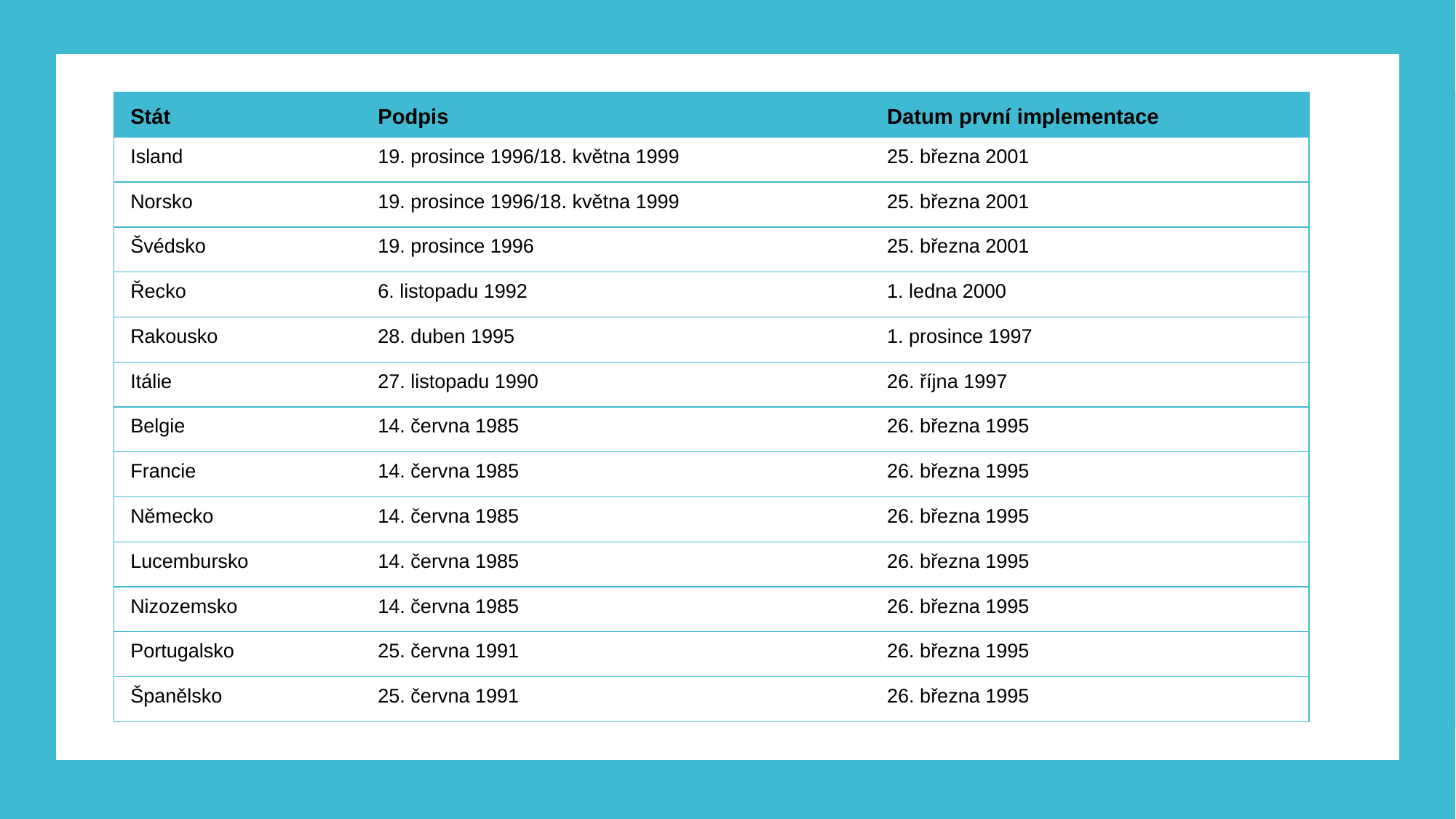

| Stát | Podpis | Datum první implementace |
| --- | --- | --- |
| Island | 19. prosince 1996/18. května 1999 | 25. března 2001 |
| Norsko | 19. prosince 1996/18. května 1999 | 25. března 2001 |
| Švédsko | 19. prosince 1996 | 25. března 2001 |
| Řecko | 6. listopadu 1992 | 1. ledna 2000 |
| Rakousko | 28. duben 1995 | 1. prosince 1997 |
| Itálie | 27. listopadu 1990 | 26. října 1997 |
| Belgie | 14. června 1985 | 26. března 1995 |
| Francie | 14. června 1985 | 26. března 1995 |
| Německo | 14. června 1985 | 26. března 1995 |
| Lucembursko | 14. června 1985 | 26. března 1995 |
| Nizozemsko | 14. června 1985 | 26. března 1995 |
| Portugalsko | 25. června 1991 | 26. března 1995 |
| Španělsko | 25. června 1991 | 26. března 1995 |